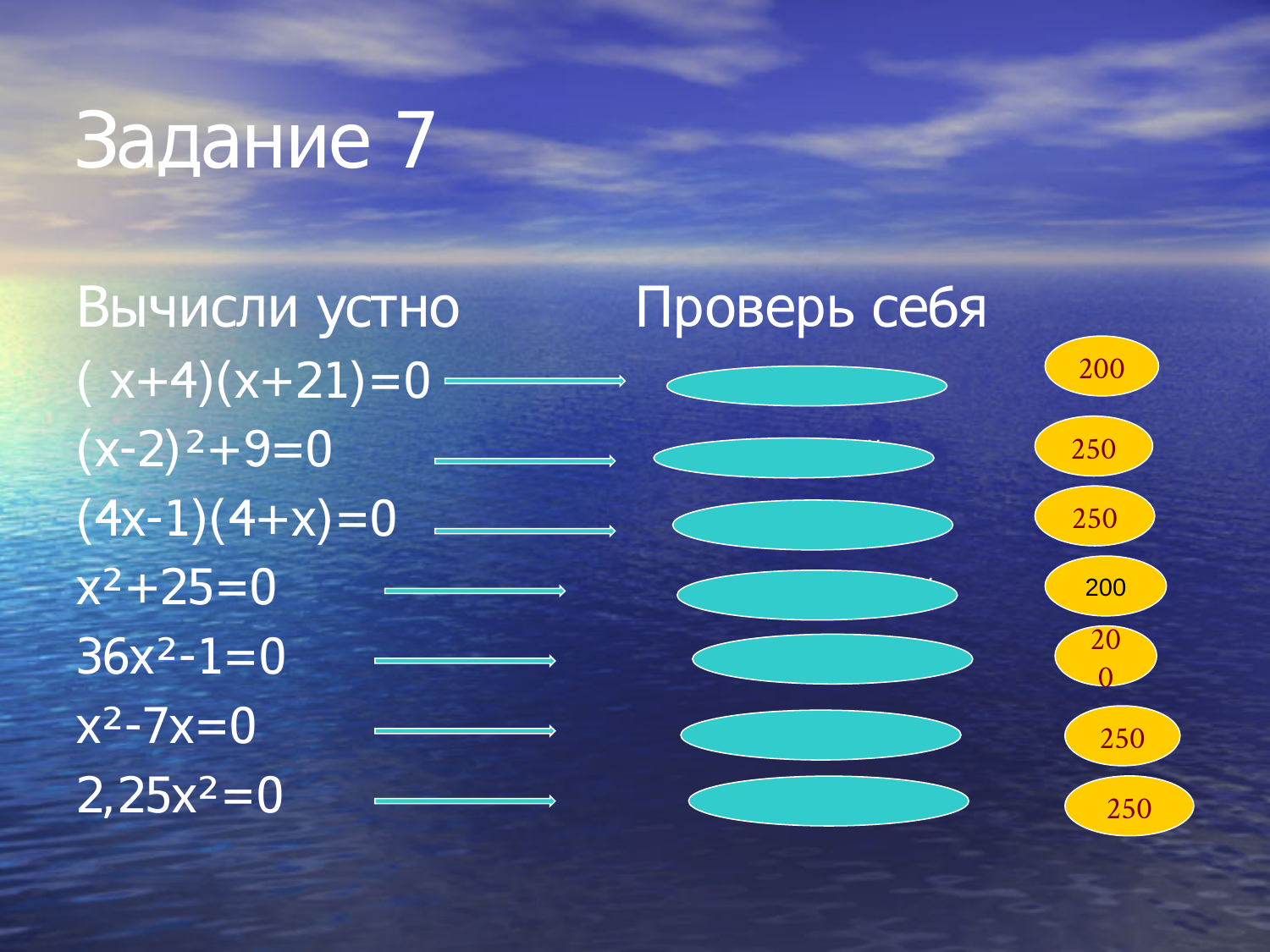

# Задание 7
Вычисли устно          Проверь себя
( х+4)(х+21)=0                  -4 и -21
(х-2)²+9=0                        нет корней
(4х-1)(4+х)=0                    0,25 и -4
х²+25=0                               нет корней
36х²-1=0                               1/6 и – 1/6
х²-7х=0                                 0 и 7
2,25х²=0                                  0
200

250

250

200

200

250

250